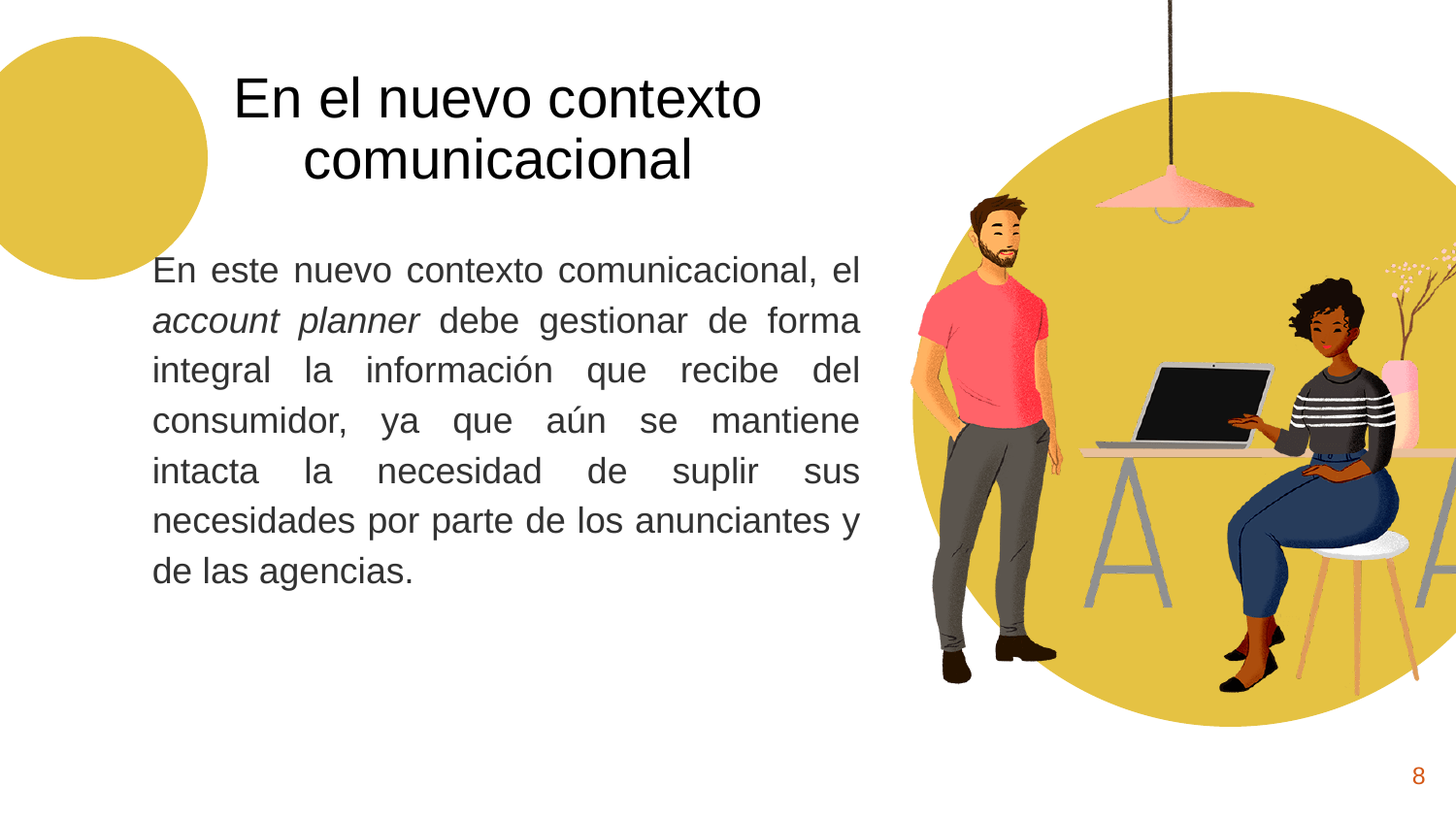

# En el nuevo contexto comunicacional
En este nuevo contexto comunicacional, el account planner debe gestionar de forma integral la información que recibe del consumidor, ya que aún se mantiene intacta la necesidad de suplir sus necesidades por parte de los anunciantes y de las agencias.
8